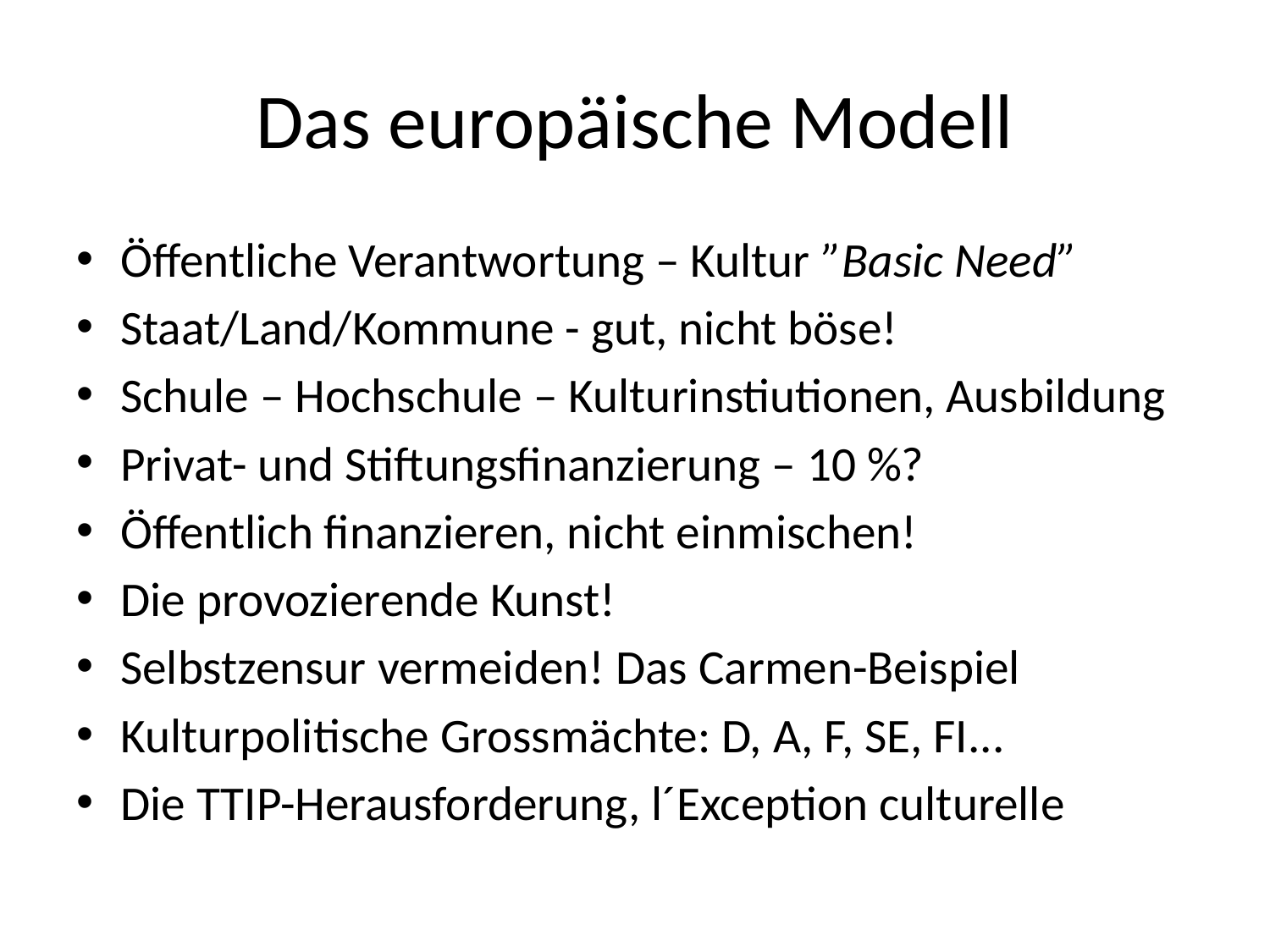

# Das europäische Modell
Öffentliche Verantwortung – Kultur ”Basic Need”
Staat/Land/Kommune - gut, nicht böse!
Schule – Hochschule – Kulturinstiutionen, Ausbildung
Privat- und Stiftungsfinanzierung – 10 %?
Öffentlich finanzieren, nicht einmischen!
Die provozierende Kunst!
Selbstzensur vermeiden! Das Carmen-Beispiel
Kulturpolitische Grossmächte: D, A, F, SE, FI...
Die TTIP-Herausforderung, l´Exception culturelle